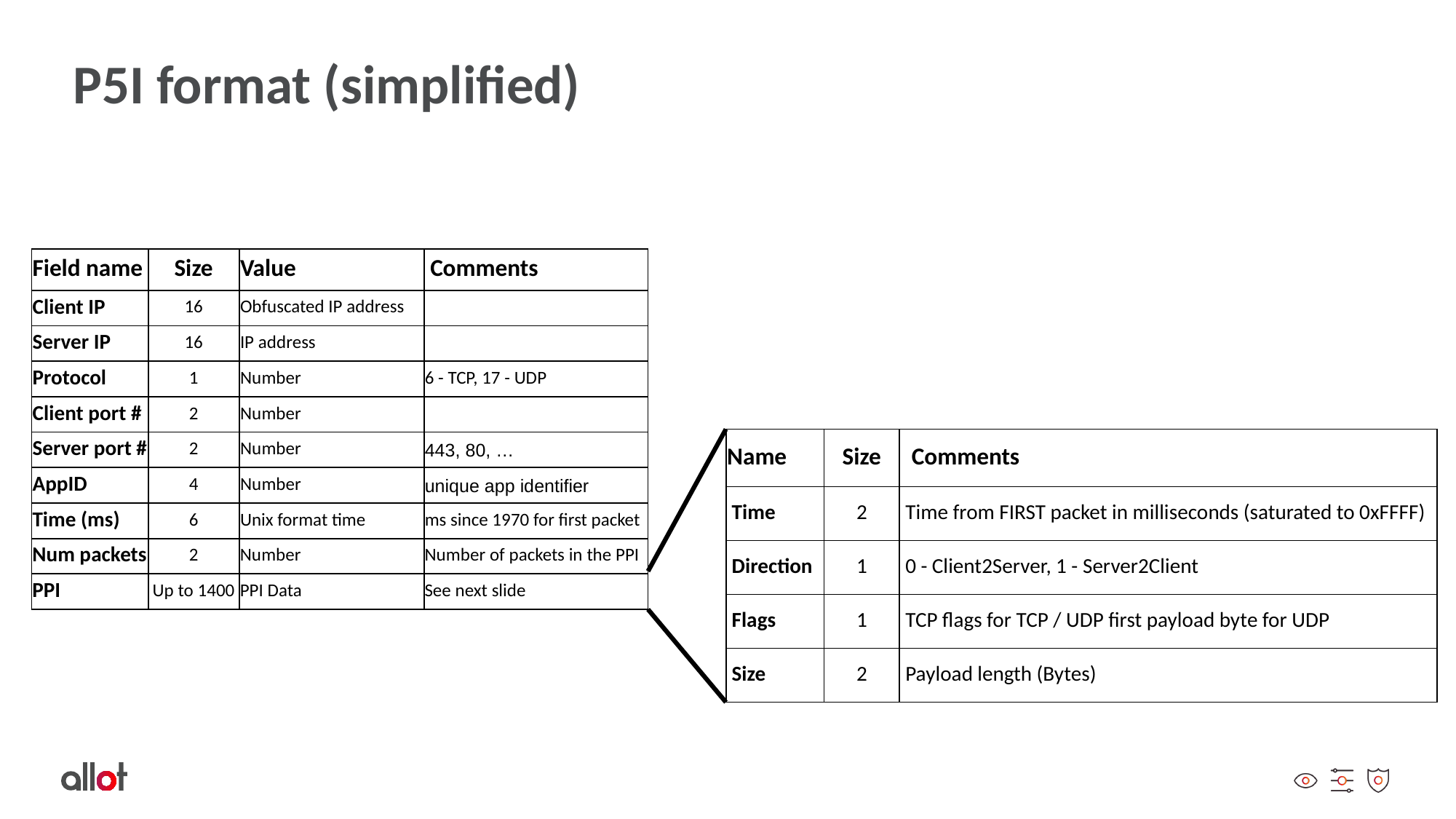

# P5I format (simplified)
| Field name | Size | Value | Comments |
| --- | --- | --- | --- |
| Client IP | 16 | Obfuscated IP address |  |
| Server IP | 16 | IP address |  |
| Protocol | 1 | Number | 6 - TCP, 17 - UDP |
| Client port # | 2 | Number |  |
| Server port # | 2 | Number | 443, 80, … |
| AppID | 4 | Number | unique app identifier |
| Time (ms) | 6 | Unix format time | ms since 1970 for first packet |
| Num packets | 2 | Number | Number of packets in the PPI |
| PPI | Up to 1400 | PPI Data | See next slide |
| Name | Size | Comments |
| --- | --- | --- |
| Time | 2 | Time from FIRST packet in milliseconds (saturated to 0xFFFF) |
| Direction | 1 | 0 - Client2Server, 1 - Server2Client |
| Flags | 1 | TCP flags for TCP / UDP first payload byte for UDP |
| Size | 2 | Payload length (Bytes) |